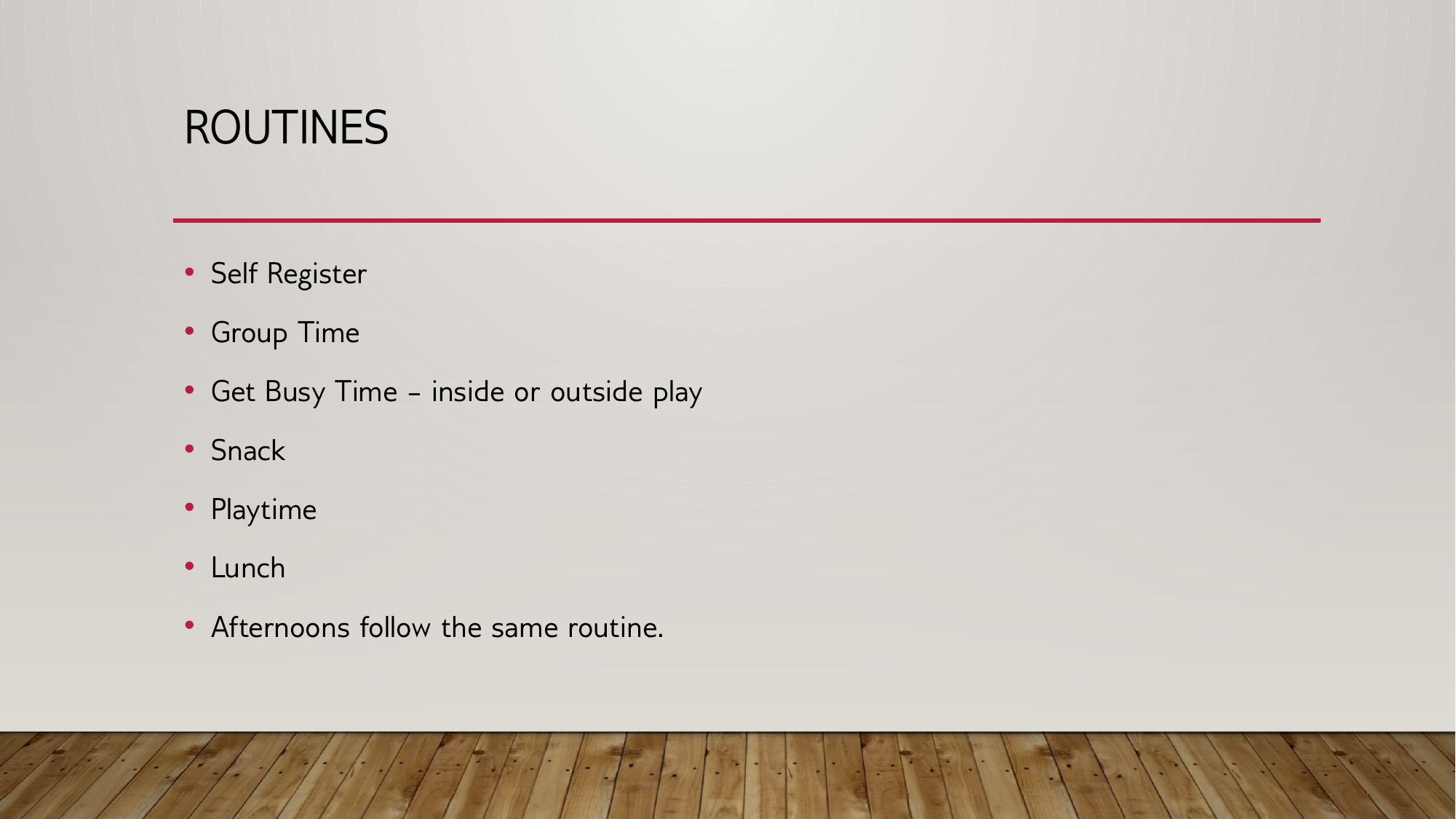

# Routines
Self Register
Group Time
Get Busy Time – inside or outside play
Snack
Playtime
Lunch
Afternoons follow the same routine.